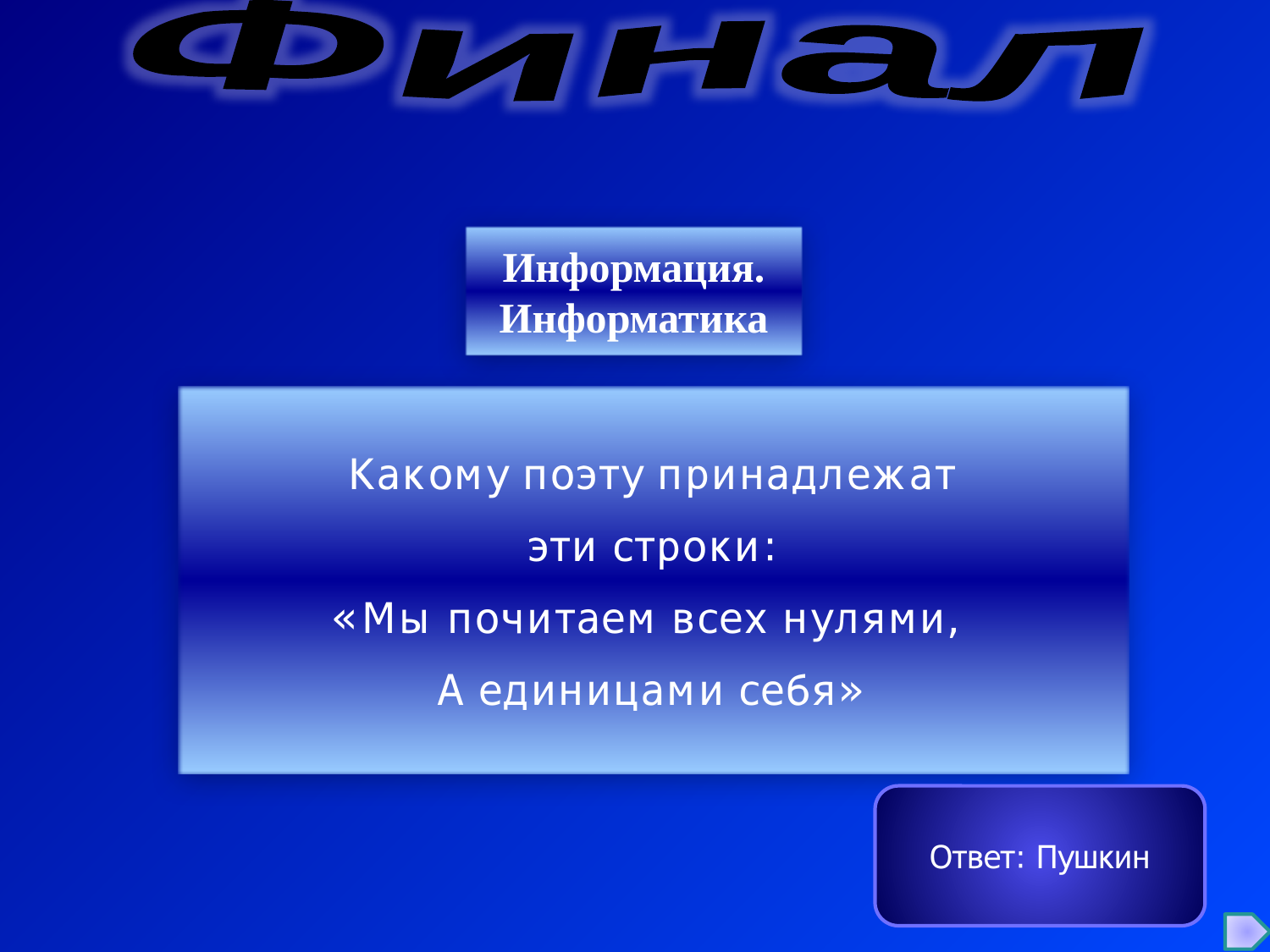

Финал
Информация.
 Информатика
Какому поэту принадлежат
 эти строки:
«Мы почитаем всех нулями,
А единицами себя»
Ответ: Пушкин